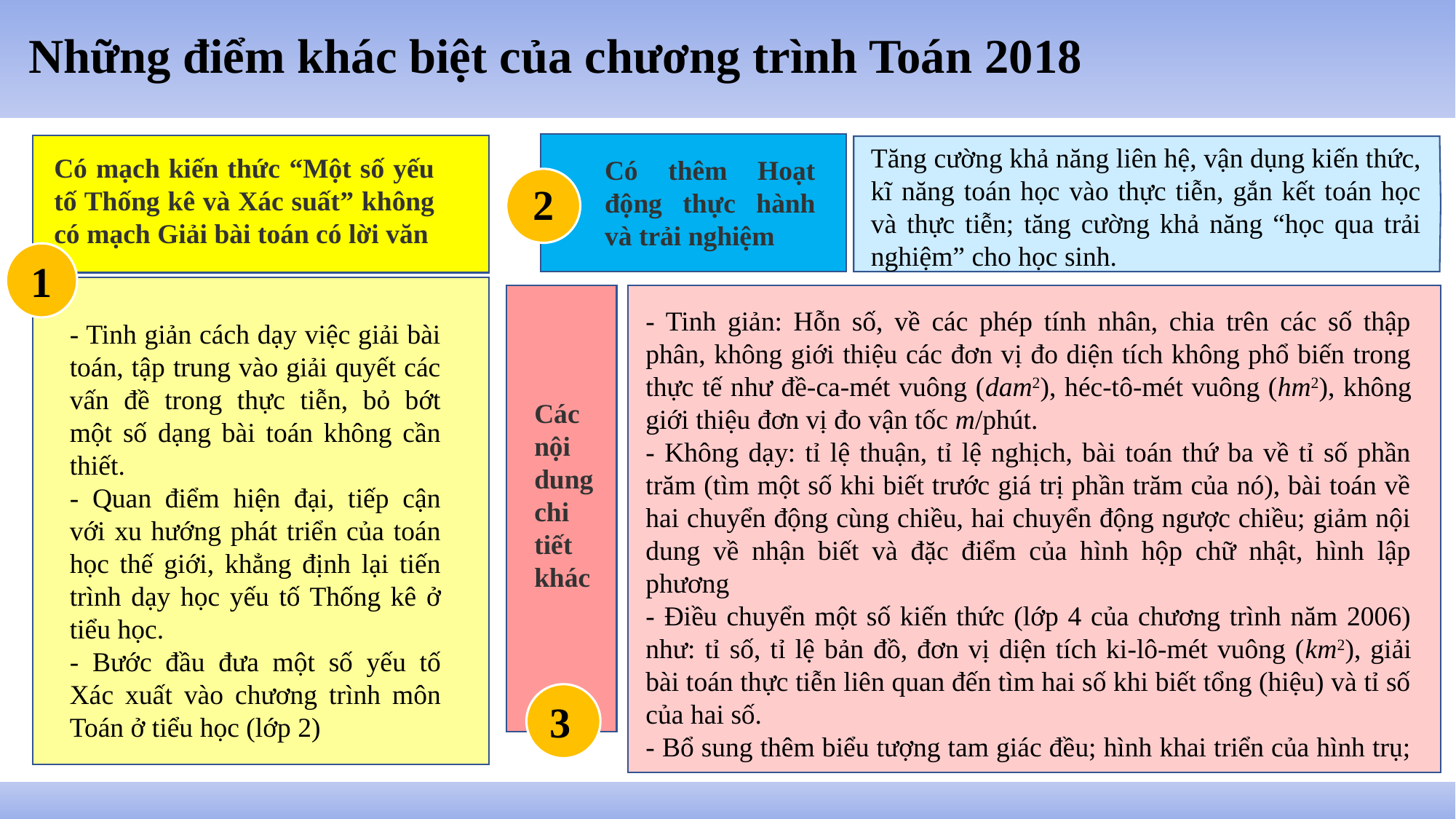

# Những điểm khác biệt của chương trình Toán 2018

Tăng cường khả năng liên hệ, vận dụng kiến thức, kĩ năng toán học vào thực tiễn, gắn kết toán học và thực tiễn; tăng cường khả năng “học qua trải nghiệm” cho học sinh.

Có thêm Hoạt động thực hành và trải nghiệm

2

Có mạch kiến thức “Một số yếu tố Thống kê và Xác suất” không có mạch Giải bài toán có lời văn

1

- Tinh giản cách dạy việc giải bài toán, tập trung vào giải quyết các vấn đề trong thực tiễn, bỏ bớt một số dạng bài toán không cần thiết.
- Quan điểm hiện đại, tiếp cận với xu hướng phát triển của toán học thế giới, khẳng định lại tiến trình dạy học yếu tố Thống kê ở tiểu học.
- Bước đầu đưa một số yếu tố Xác xuất vào chương trình môn Toán ở tiểu học (lớp 2)

- Tinh giản: Hỗn số, về các phép tính nhân, chia trên các số thập phân, không giới thiệu các đơn vị đo diện tích không phổ biến trong thực tế như đề-ca-mét vuông (dam2), héc-tô-mét vuông (hm2), không giới thiệu đơn vị đo vận tốc m/phút.
- Không dạy: tỉ lệ thuận, tỉ lệ nghịch, bài toán thứ ba về tỉ số phần trăm (tìm một số khi biết trước giá trị phần trăm của nó), bài toán về hai chuyển động cùng chiều, hai chuyển động ngược chiều; giảm nội dung về nhận biết và đặc điểm của hình hộp chữ nhật, hình lập phương
- Điều chuyển một số kiến thức (lớp 4 của chương trình năm 2006) như: tỉ số, tỉ lệ bản đồ, đơn vị diện tích ki-lô-mét vuông (km2), giải bài toán thực tiễn liên quan đến tìm hai số khi biết tổng (hiệu) và tỉ số của hai số.
- Bổ sung thêm biểu tượng tam giác đều; hình khai triển của hình trụ;

Các nội dung chi tiết khác

3